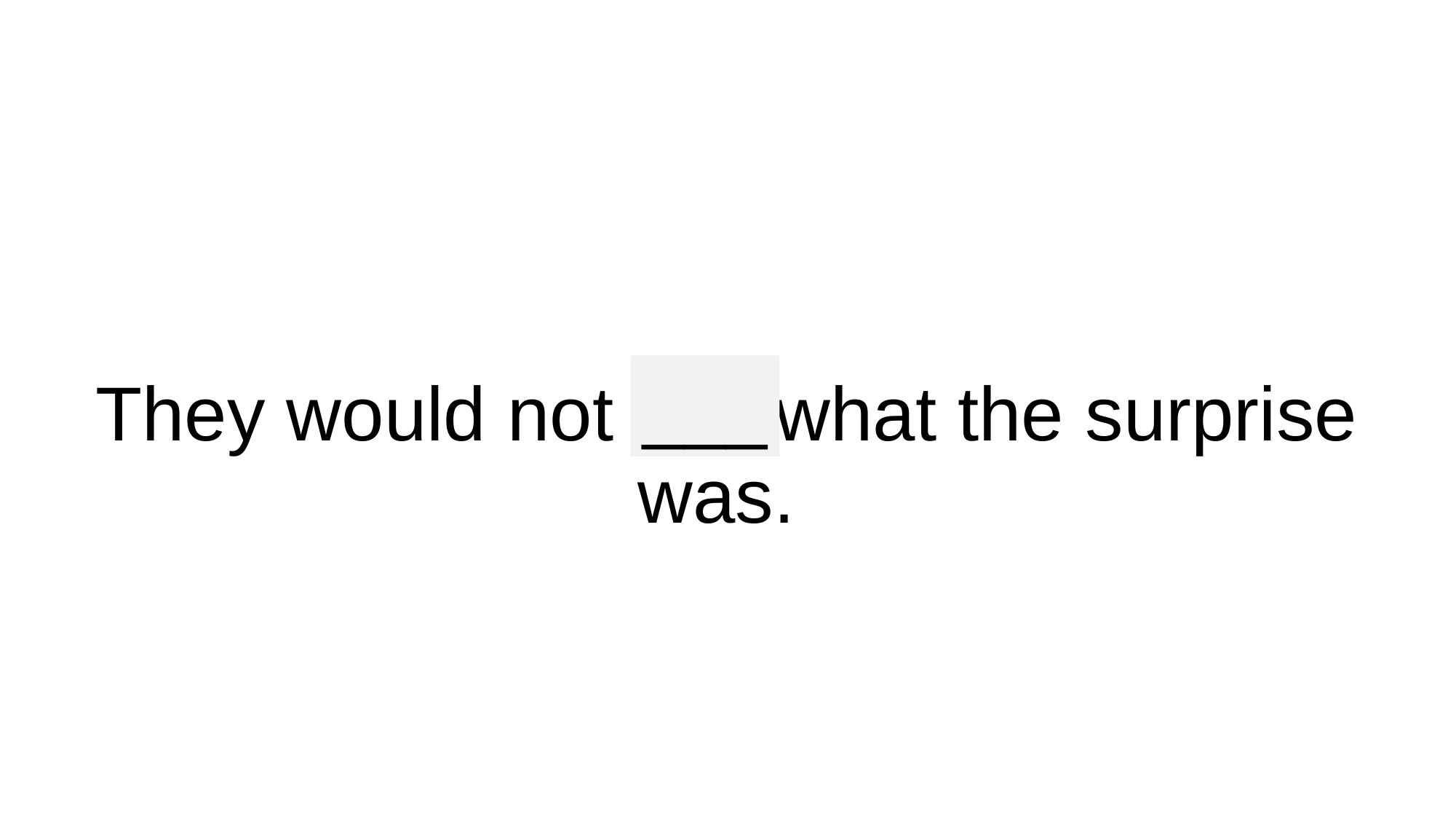

___
# They would not say what the surprise was.